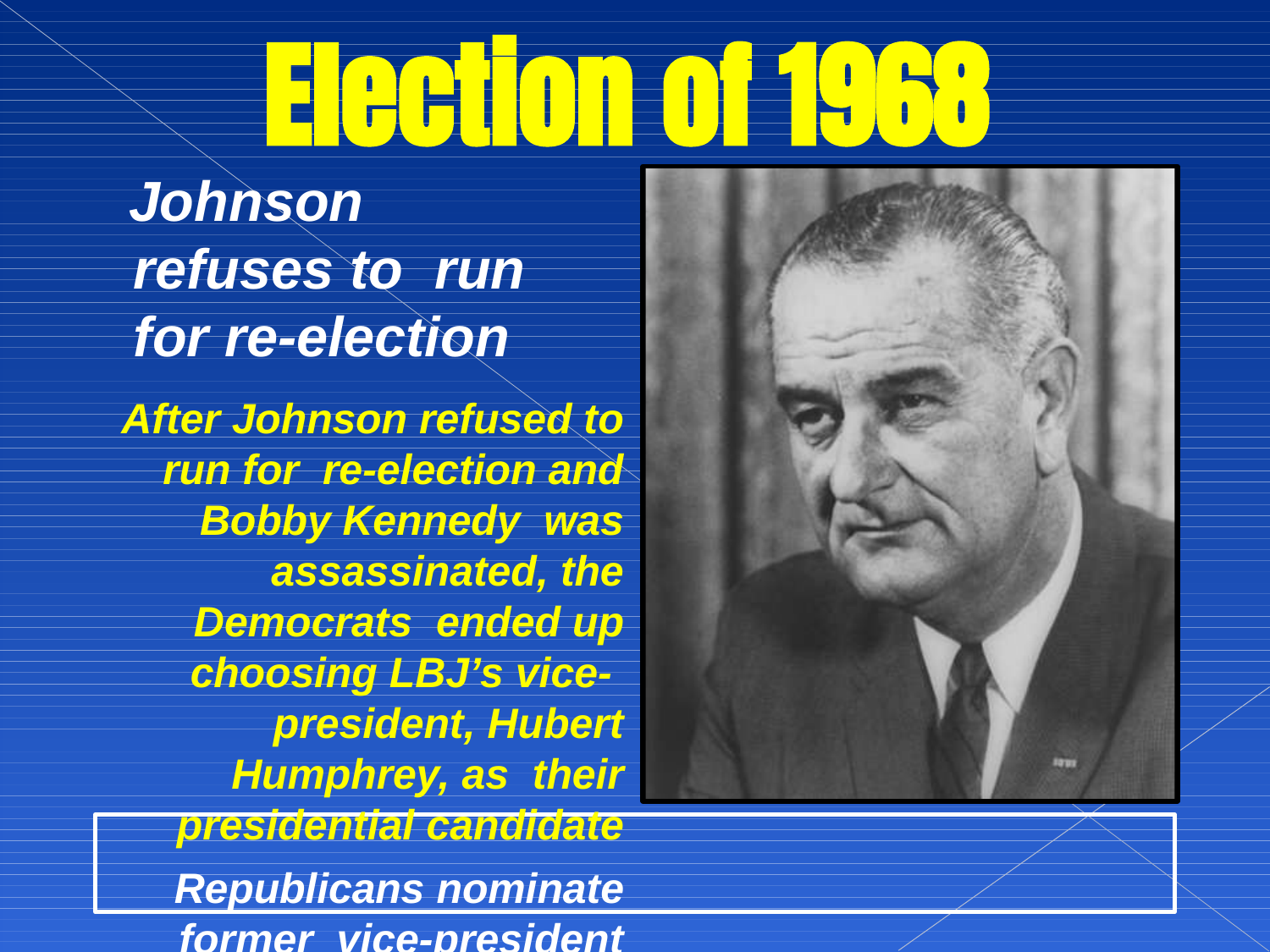

# Election of 1968
Johnson refuses to  run for re-election
After Johnson refused to run for  re-election and Bobby Kennedy  was assassinated, the Democrats  ended up choosing LBJ’s vice-  president, Hubert Humphrey, as  their presidential candidate
Republicans nominate former  vice-president Richard Nixon,  who lost to JFK in 1960
"I shall not seek, and I will not accept the nomination of my party  for another term as your President." March 31, 1968